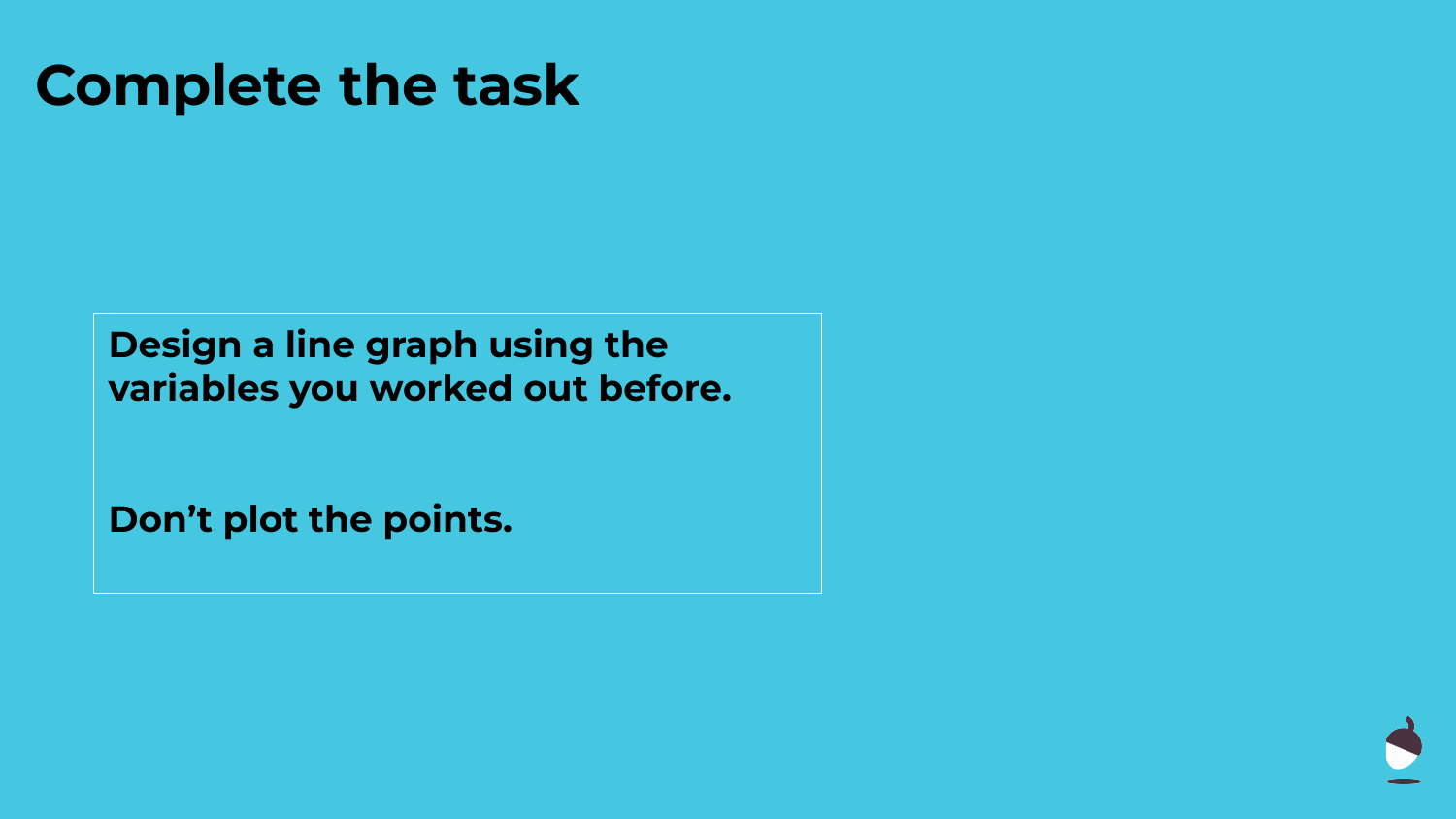

Complete the task
Design a line graph using the variables you worked out before.

Don’t plot the points.